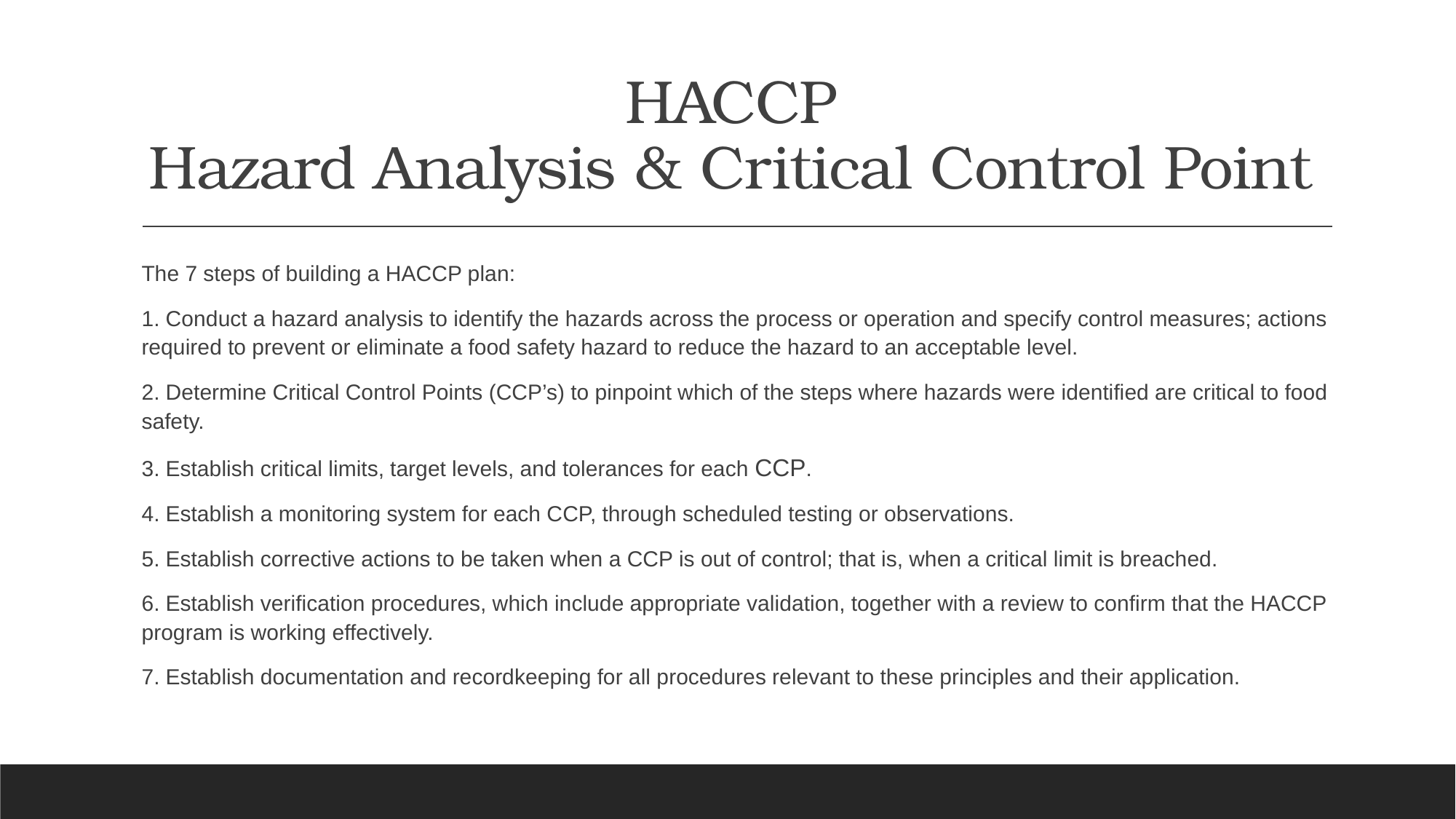

# HACCP Hazard Analysis & Critical Control Point
The 7 steps of building a HACCP plan:
1. Conduct a hazard analysis to identify the hazards across the process or operation and specify control measures; actions required to prevent or eliminate a food safety hazard to reduce the hazard to an acceptable level.
2. Determine Critical Control Points (CCP’s) to pinpoint which of the steps where hazards were identified are critical to food safety.
3. Establish critical limits, target levels, and tolerances for each CCP.
4. Establish a monitoring system for each CCP, through scheduled testing or observations.
5. Establish corrective actions to be taken when a CCP is out of control; that is, when a critical limit is breached.
6. Establish verification procedures, which include appropriate validation, together with a review to confirm that the HACCP program is working effectively.
7. Establish documentation and recordkeeping for all procedures relevant to these principles and their application.